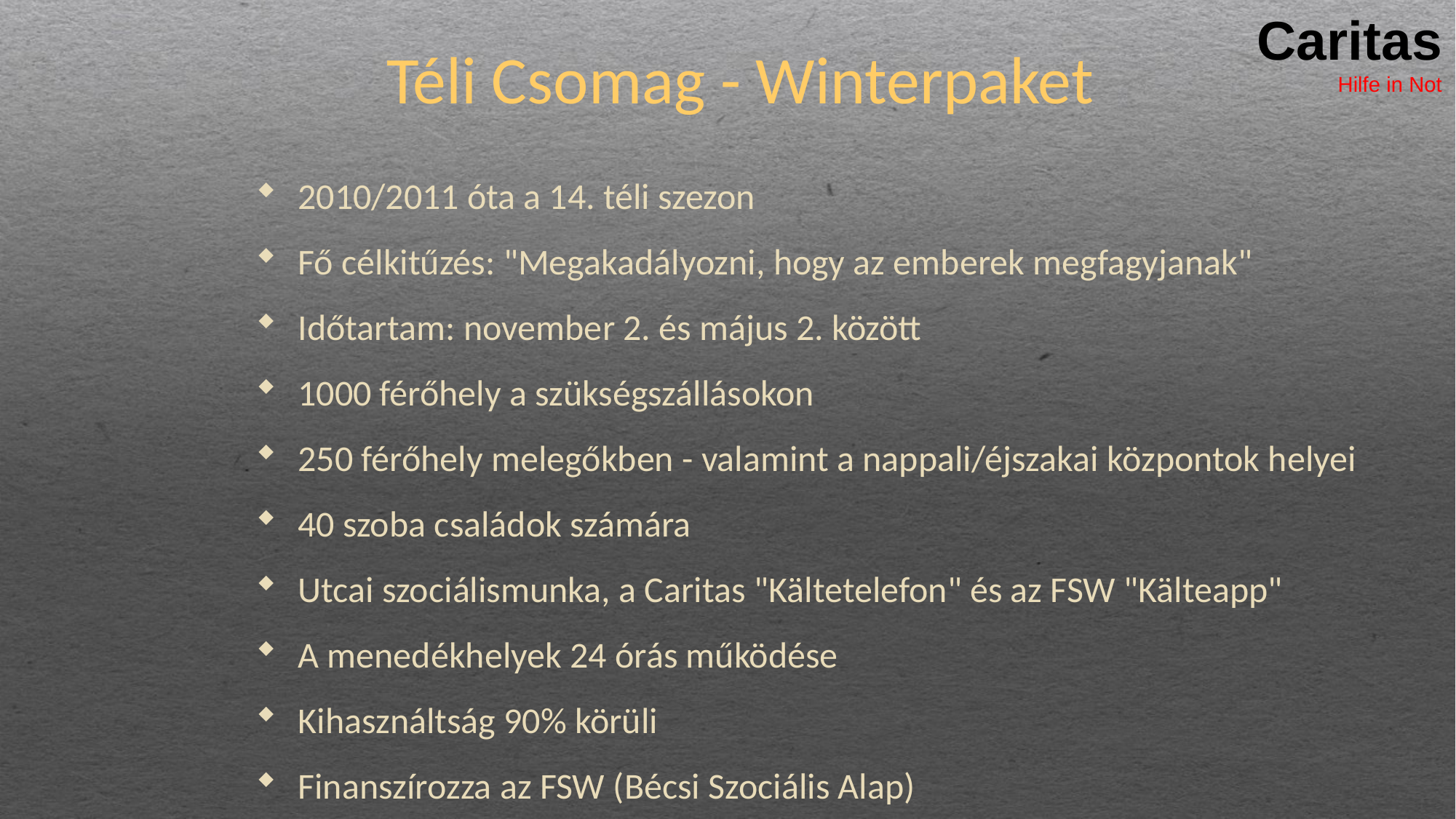

Caritas
Hilfe in Not
# Téli Csomag - Winterpaket
	2010/2011 óta a 14. téli szezon
 	Fő célkitűzés: "Megakadályozni, hogy az emberek megfagyjanak"
 	Időtartam: november 2. és május 2. között
 	1000 férőhely a szükségszállásokon
 	250 férőhely melegőkben - valamint a nappali/éjszakai központok helyei
 	40 szoba családok számára
 	Utcai szociálismunka, a Caritas "Kältetelefon" és az FSW "Kälteapp"
 	A menedékhelyek 24 órás működése
 	Kihasználtság 90% körüli
 	Finanszírozza az FSW (Bécsi Szociális Alap)